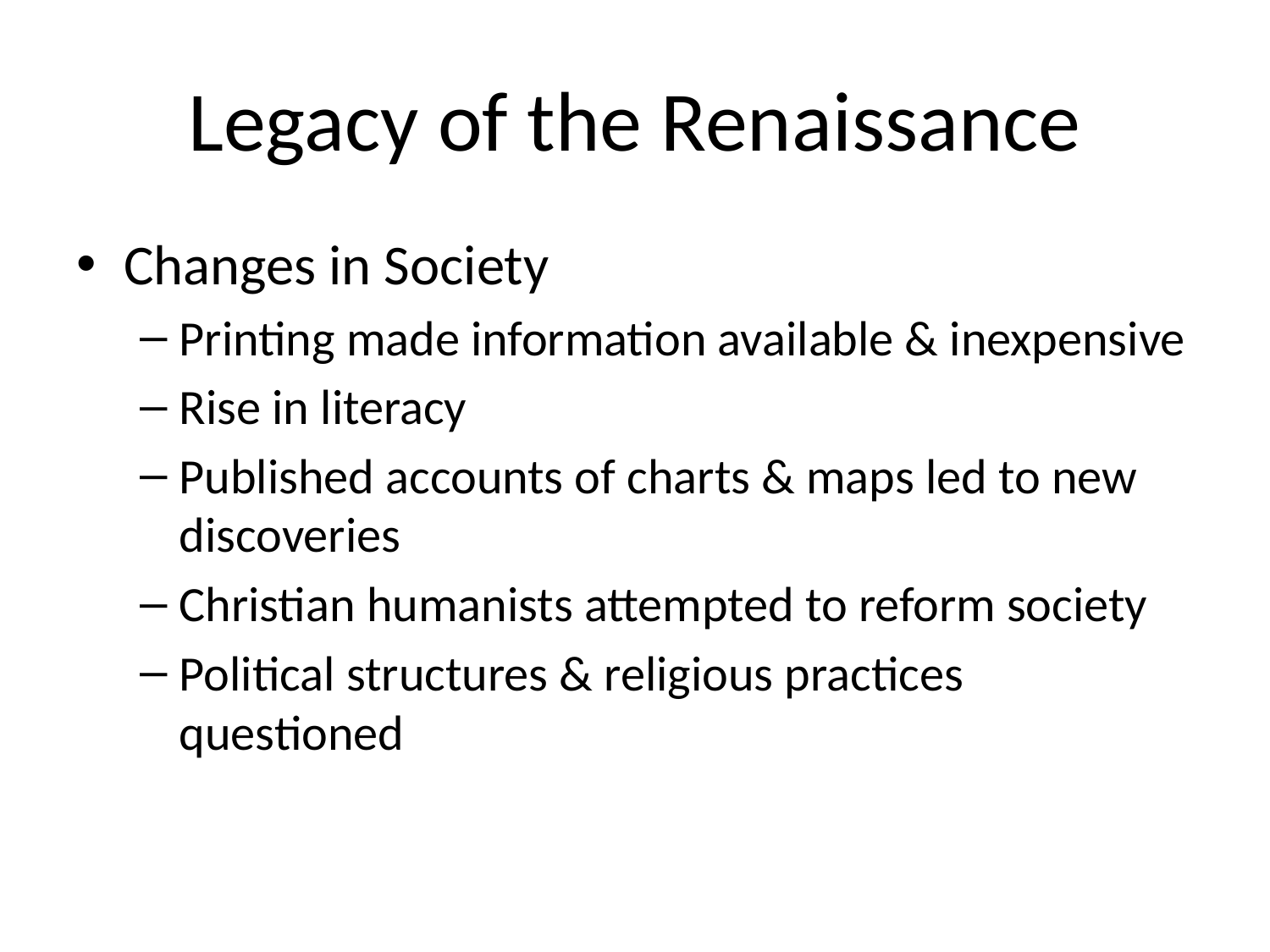

# Legacy of the Renaissance
Changes in Society
Printing made information available & inexpensive
Rise in literacy
Published accounts of charts & maps led to new discoveries
Christian humanists attempted to reform society
Political structures & religious practices questioned